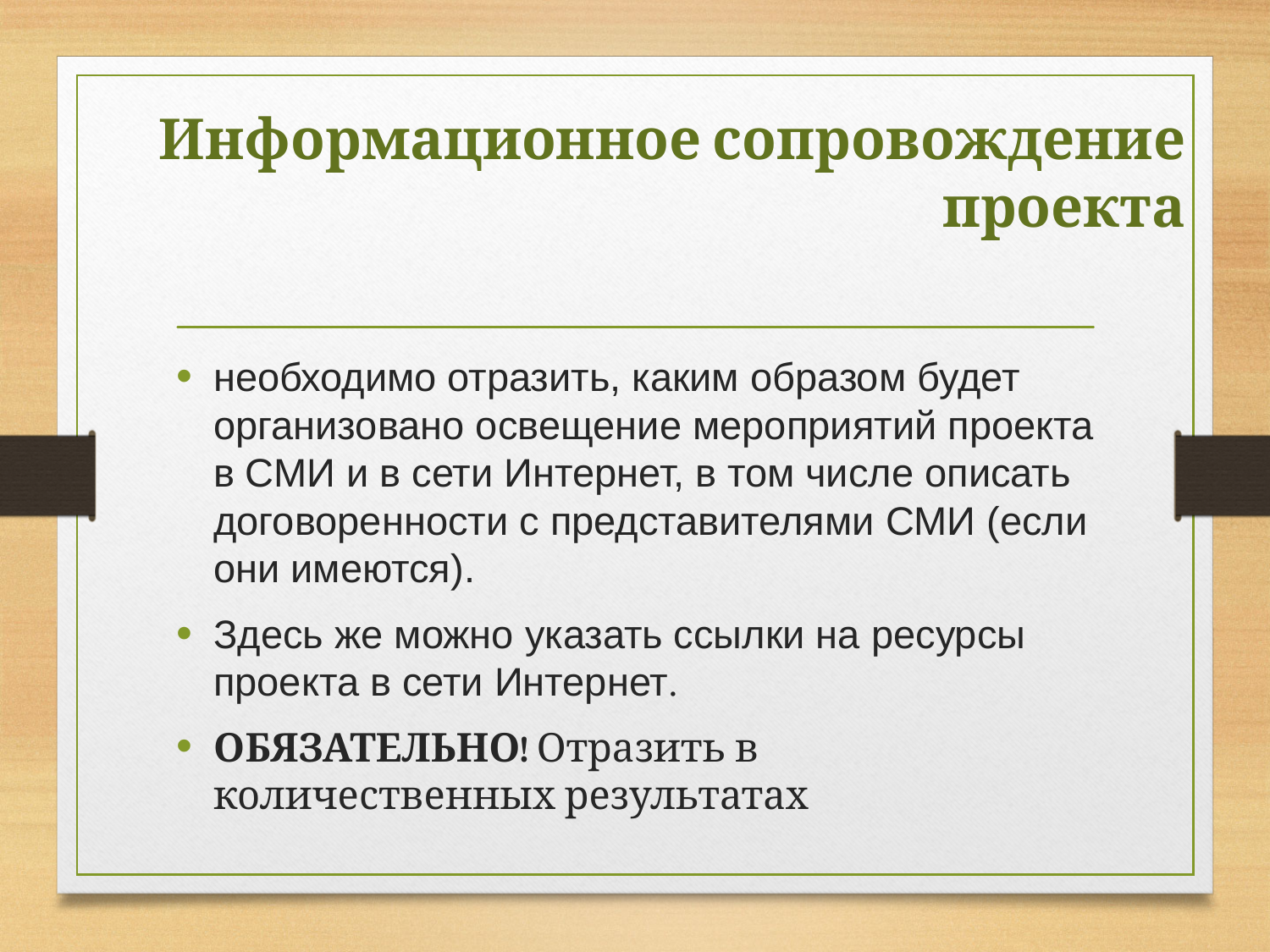

# Информационное сопровождение проекта
необходимо отразить, каким образом будет организовано освещение мероприятий проекта в СМИ и в сети Интернет, в том числе описать договоренности с представителями СМИ (если они имеются).
Здесь же можно указать ссылки на ресурсы проекта в сети Интернет.
ОБЯЗАТЕЛЬНО! Отразить в количественных результатах